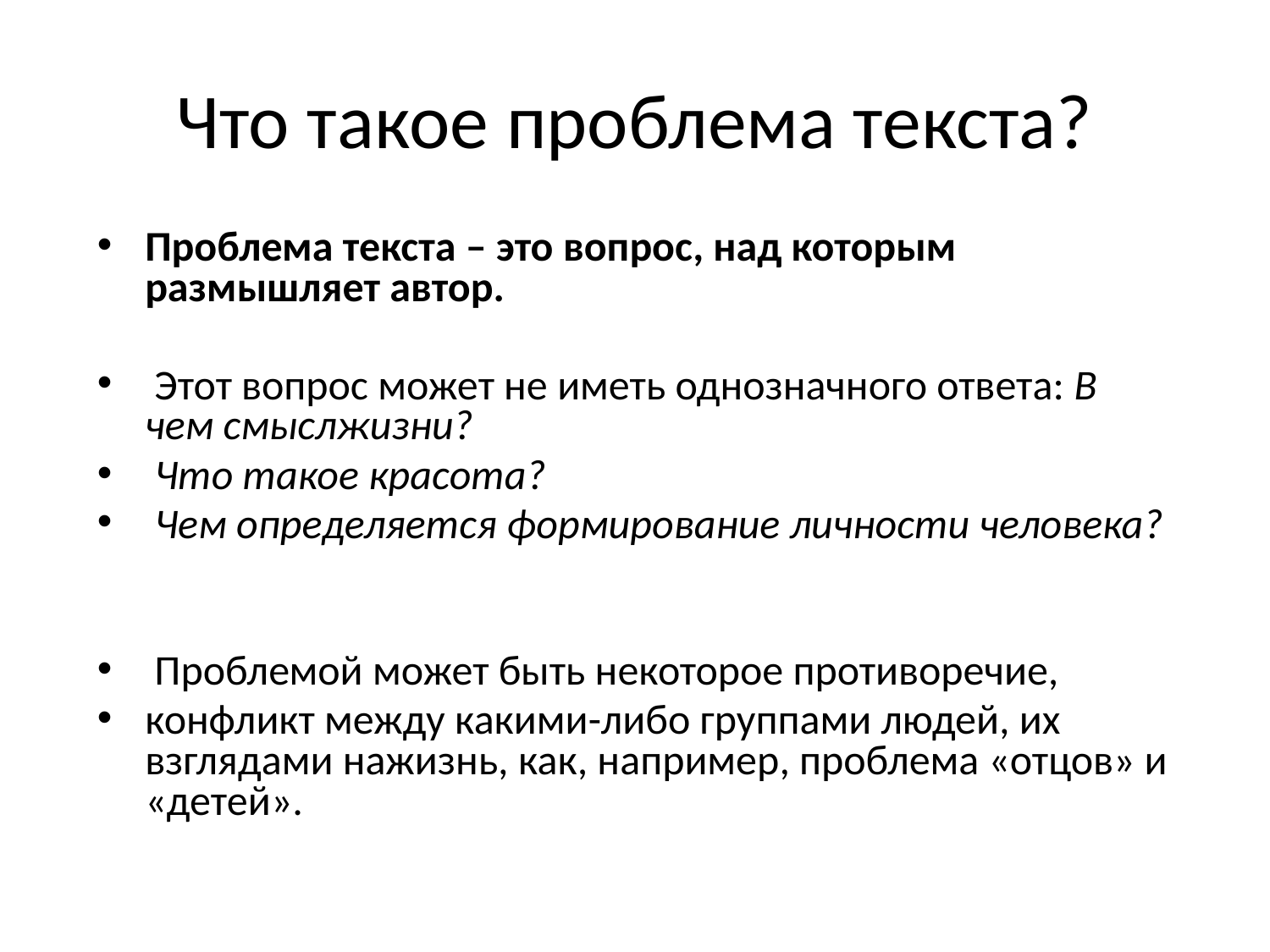

# Что такое проблема текста?
Проблема текста – это вопрос, над которым размышляет автор.

 Этот вопрос может не иметь однозначного ответа: В чем смыслжизни?
 Что такое красота?
 Чем определяется формирование личности человека?

 Проблемой может быть некоторое противоречие,
конфликт между какими-либо группами людей, их взглядами нажизнь, как, например, проблема «отцов» и «детей».